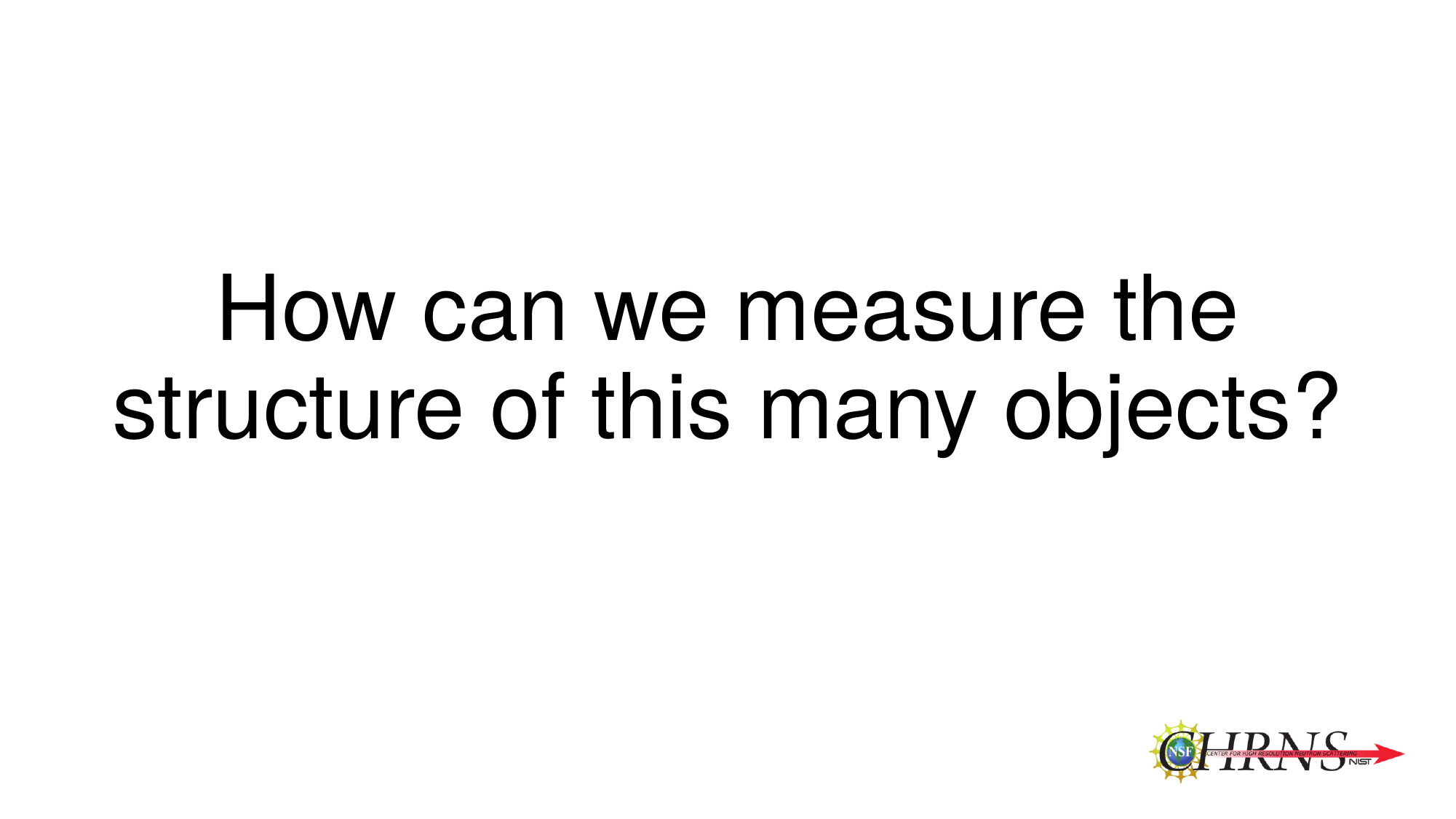

How can we measure the structure of this many objects?